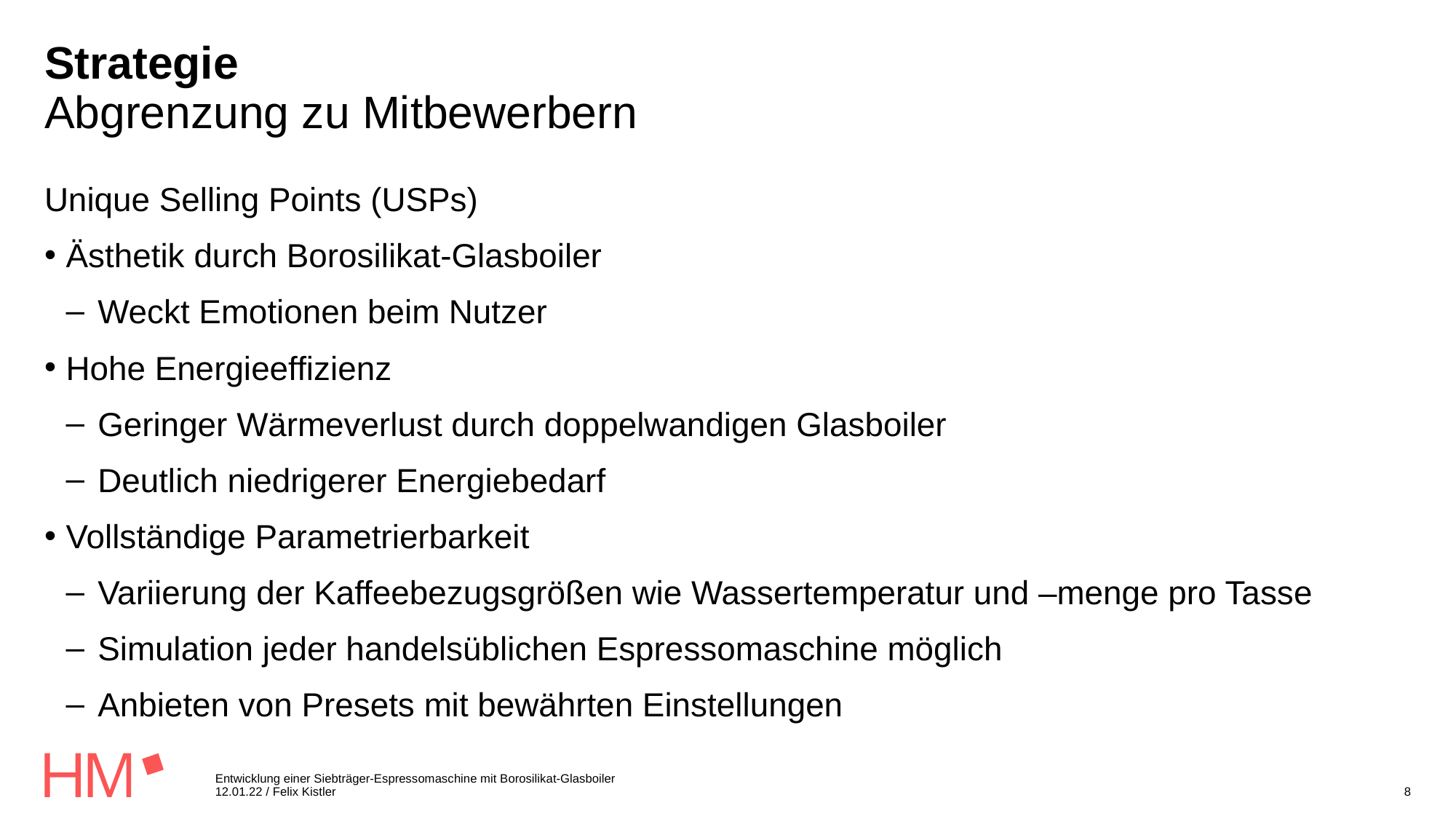

# Strategie Abgrenzung zu Mitbewerbern
Unique Selling Points (USPs)
Ästhetik durch Borosilikat-Glasboiler
Weckt Emotionen beim Nutzer
Hohe Energieeffizienz
Geringer Wärmeverlust durch doppelwandigen Glasboiler
Deutlich niedrigerer Energiebedarf
Vollständige Parametrierbarkeit
Variierung der Kaffeebezugsgrößen wie Wassertemperatur und –menge pro Tasse
Simulation jeder handelsüblichen Espressomaschine möglich
Anbieten von Presets mit bewährten Einstellungen

Entwicklung einer Siebträger-Espressomaschine mit Borosilikat-Glasboiler
12.01.22 / Felix Kistler
8